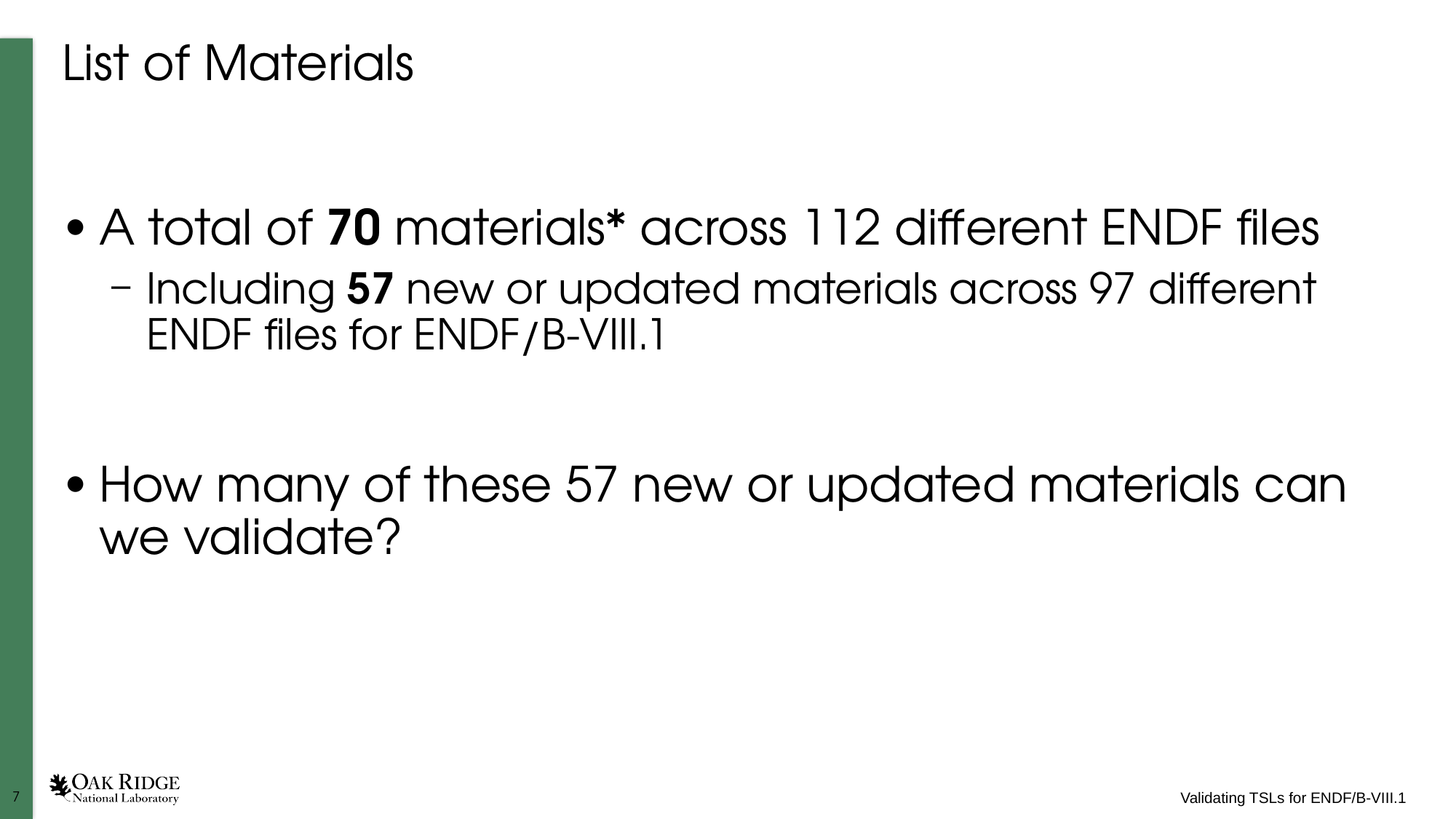

# List of Materials
A total of 70 materials* across 112 different ENDF files
Including 57 new or updated materials across 97 different ENDF files for ENDF/B-VIII.1

How many of these 57 new or updated materials can we validate?